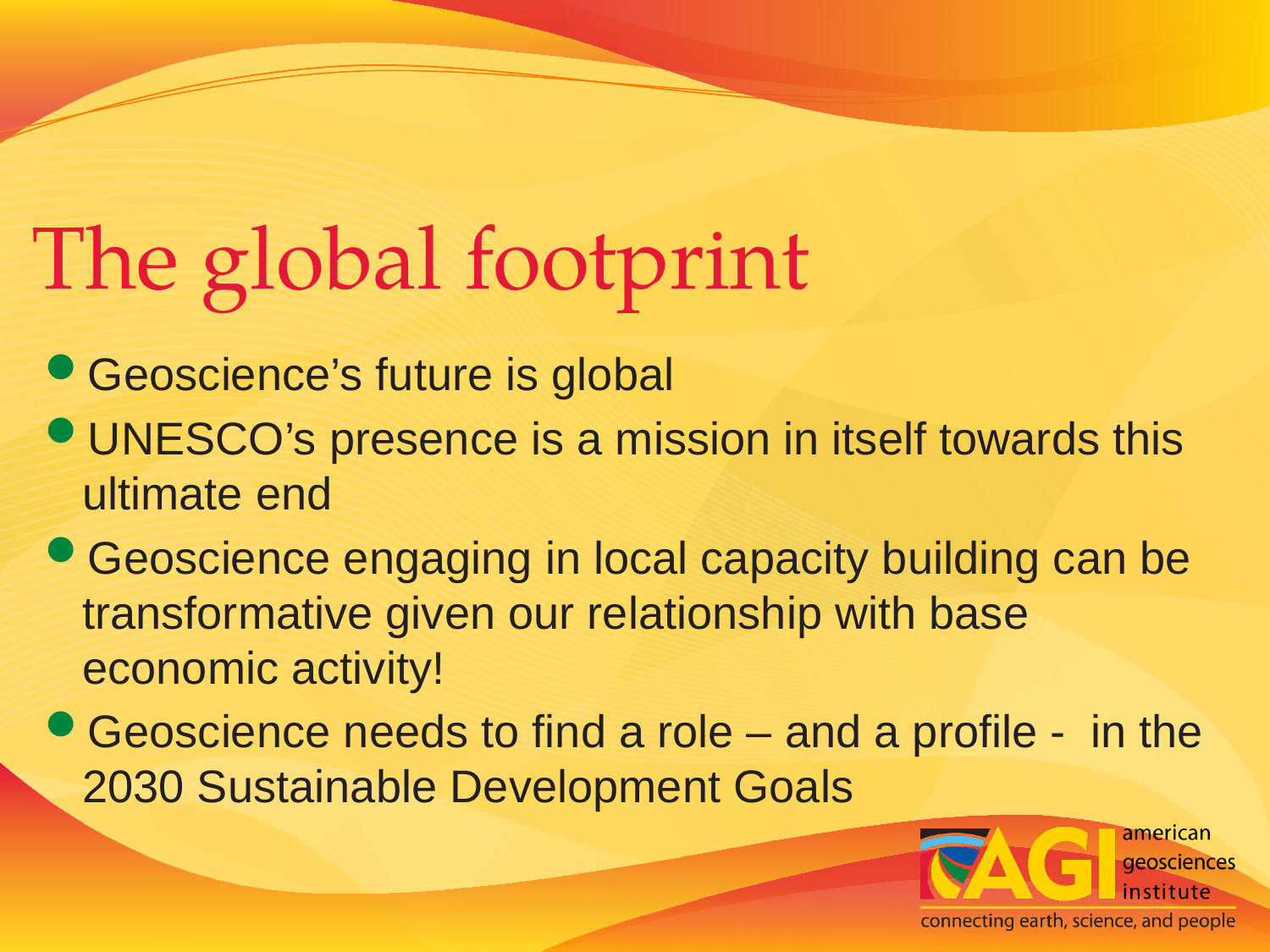

# The global footprint
Geoscience’s future is global
UNESCO’s presence is a mission in itself towards this ultimate end
Geoscience engaging in local capacity building can be transformative given our relationship with base economic activity!
Geoscience needs to find a role – and a profile -  in the 2030 Sustainable Development Goals